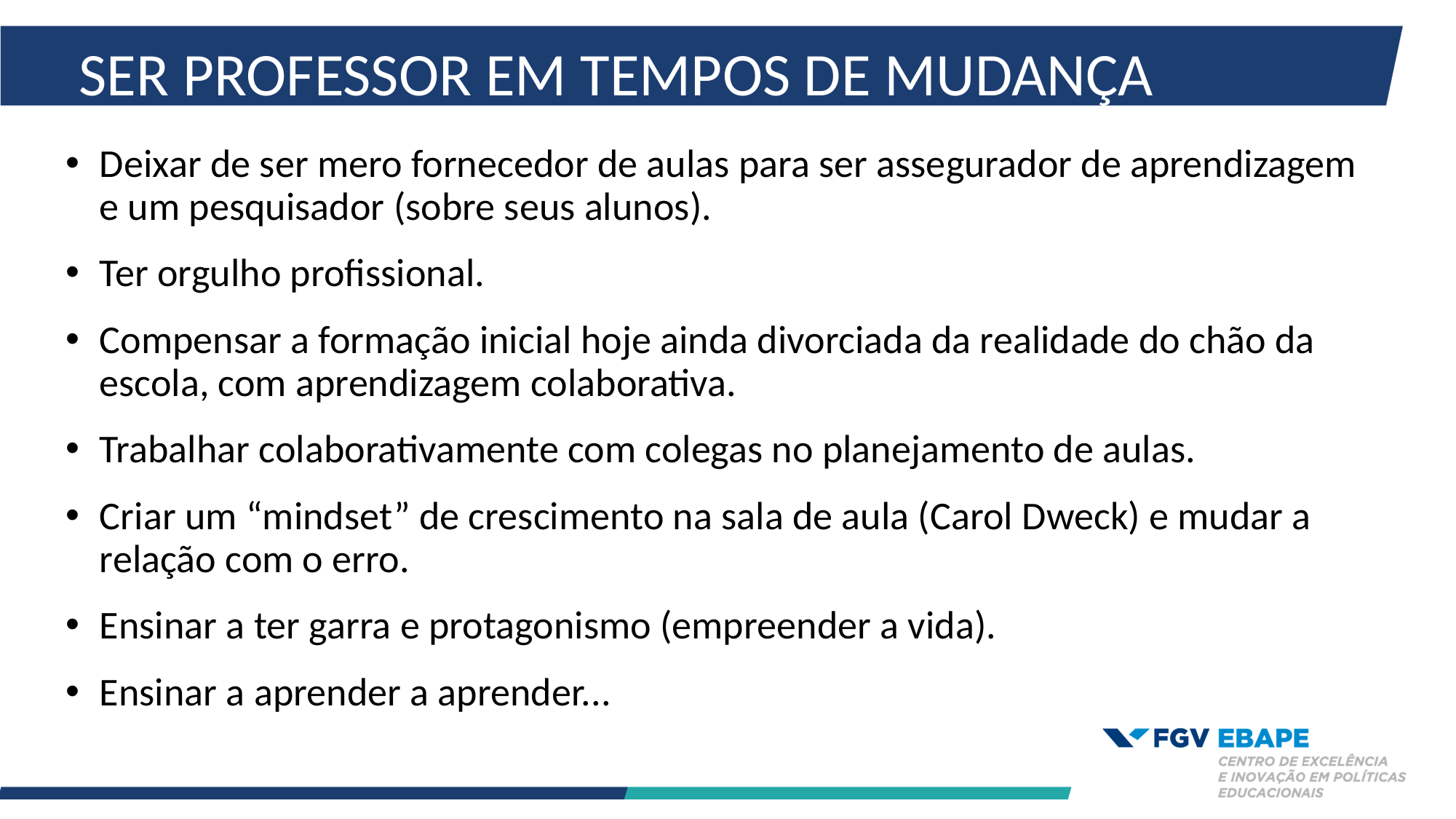

# SER PROFESSOR EM TEMPOS DE MUDANÇA
Deixar de ser mero fornecedor de aulas para ser assegurador de aprendizagem e um pesquisador (sobre seus alunos).
Ter orgulho profissional.
Compensar a formação inicial hoje ainda divorciada da realidade do chão da escola, com aprendizagem colaborativa.
Trabalhar colaborativamente com colegas no planejamento de aulas.
Criar um “mindset” de crescimento na sala de aula (Carol Dweck) e mudar a relação com o erro.
Ensinar a ter garra e protagonismo (empreender a vida).
Ensinar a aprender a aprender...